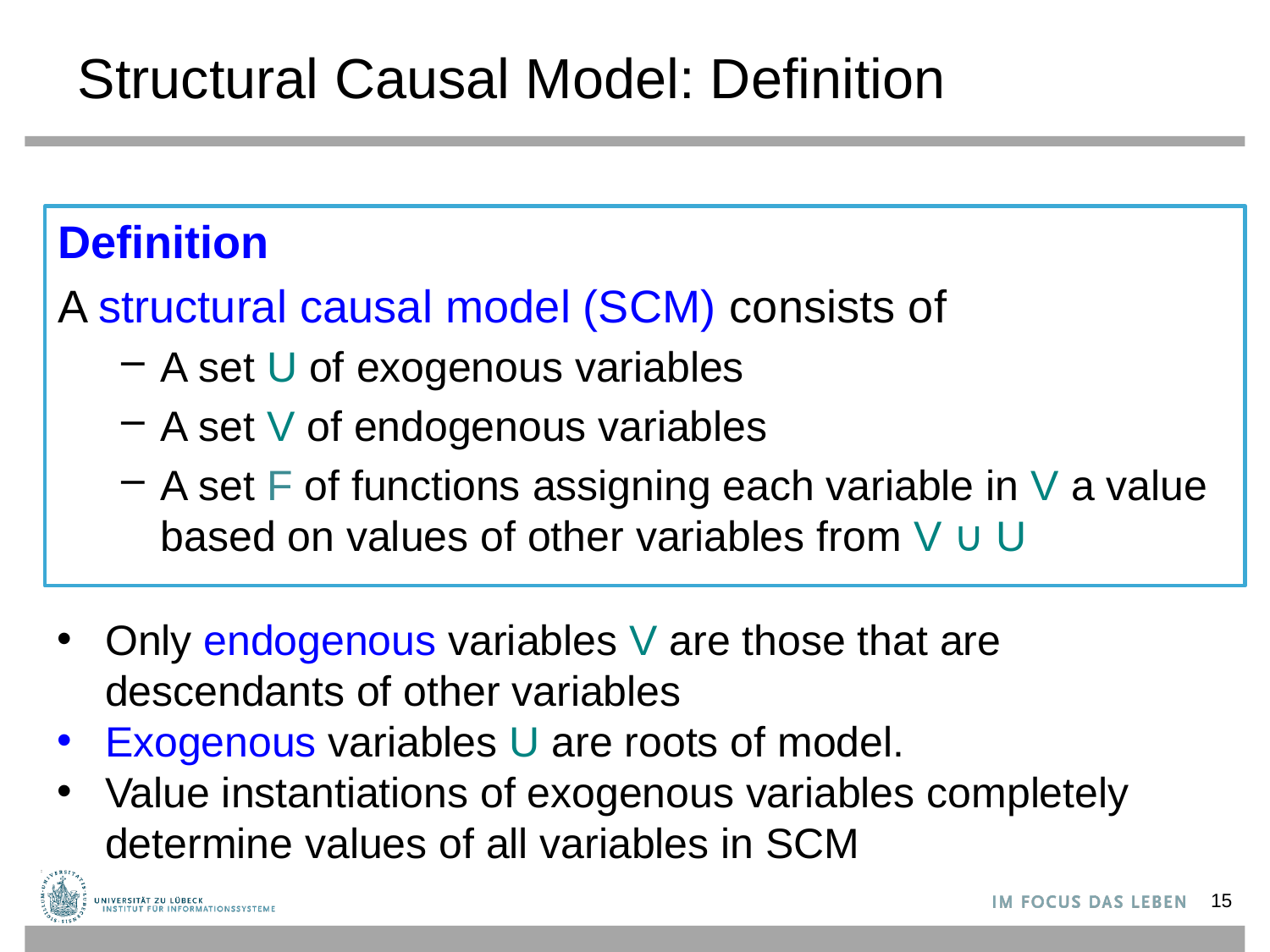

# Structural Causal Model: Definition
Definition
A structural causal model (SCM) consists of
A set U of exogenous variables
A set V of endogenous variables
A set F of functions assigning each variable in V a value based on values of other variables from V ∪ U
Only endogenous variables V are those that are descendants of other variables
Exogenous variables U are roots of model.
Value instantiations of exogenous variables completely determine values of all variables in SCM
15